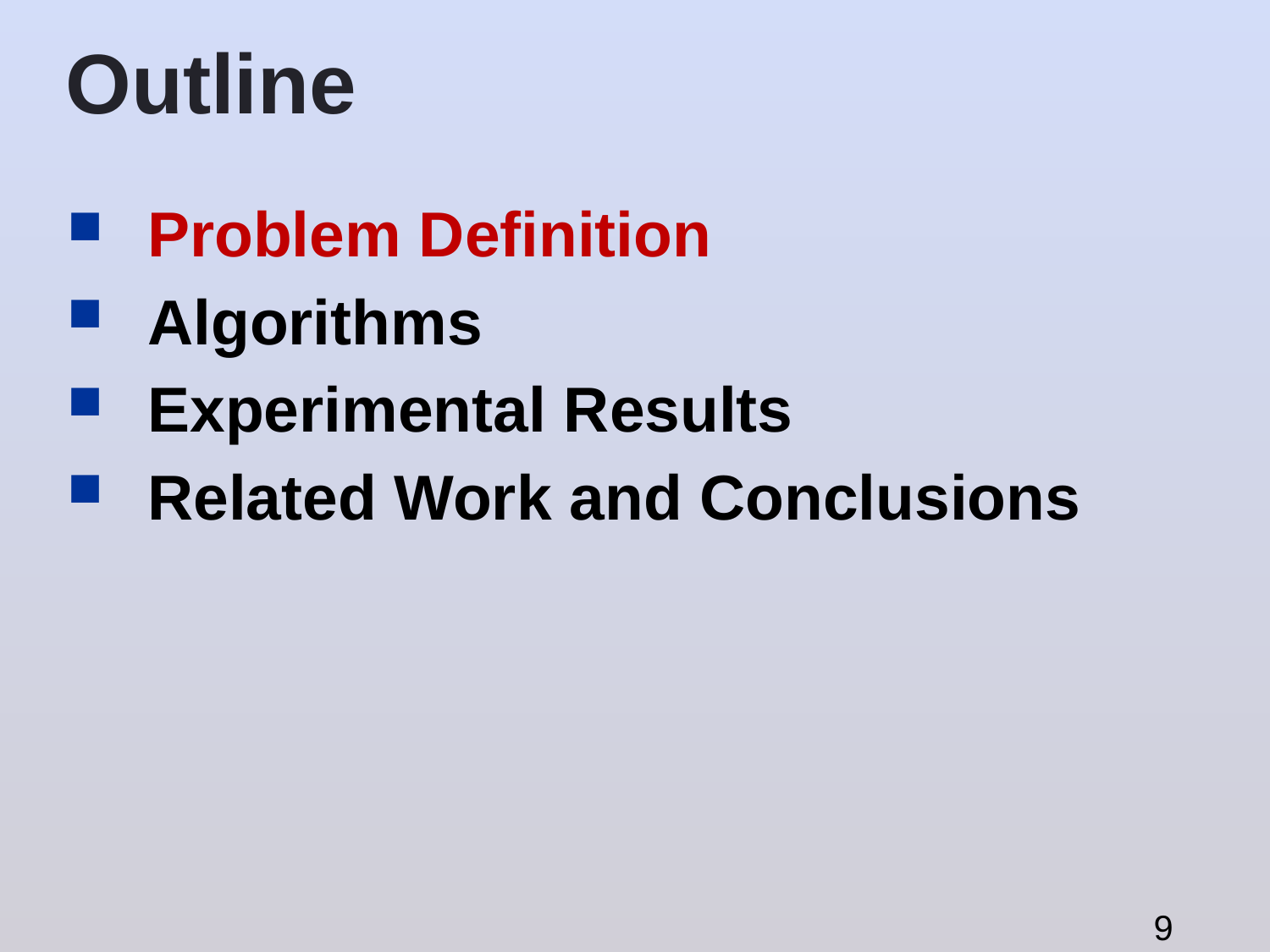

# Outline
Problem Definition
Algorithms
Experimental Results
Related Work and Conclusions
9